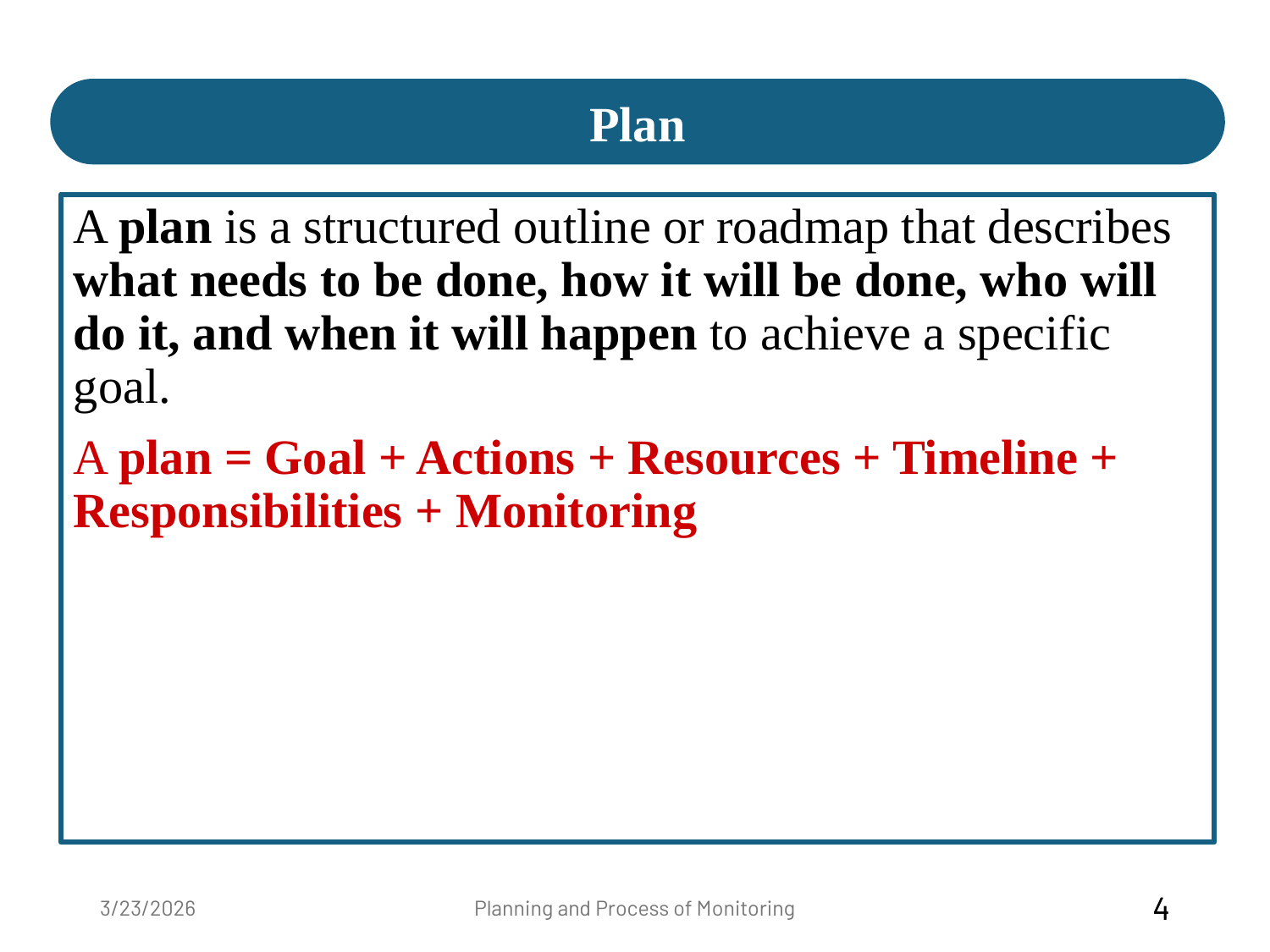

Plan
A plan is a structured outline or roadmap that describes what needs to be done, how it will be done, who will do it, and when it will happen to achieve a specific goal.
A plan = Goal + Actions + Resources + Timeline + Responsibilities + Monitoring
3/23/2026
Planning and Process of Monitoring
4
4